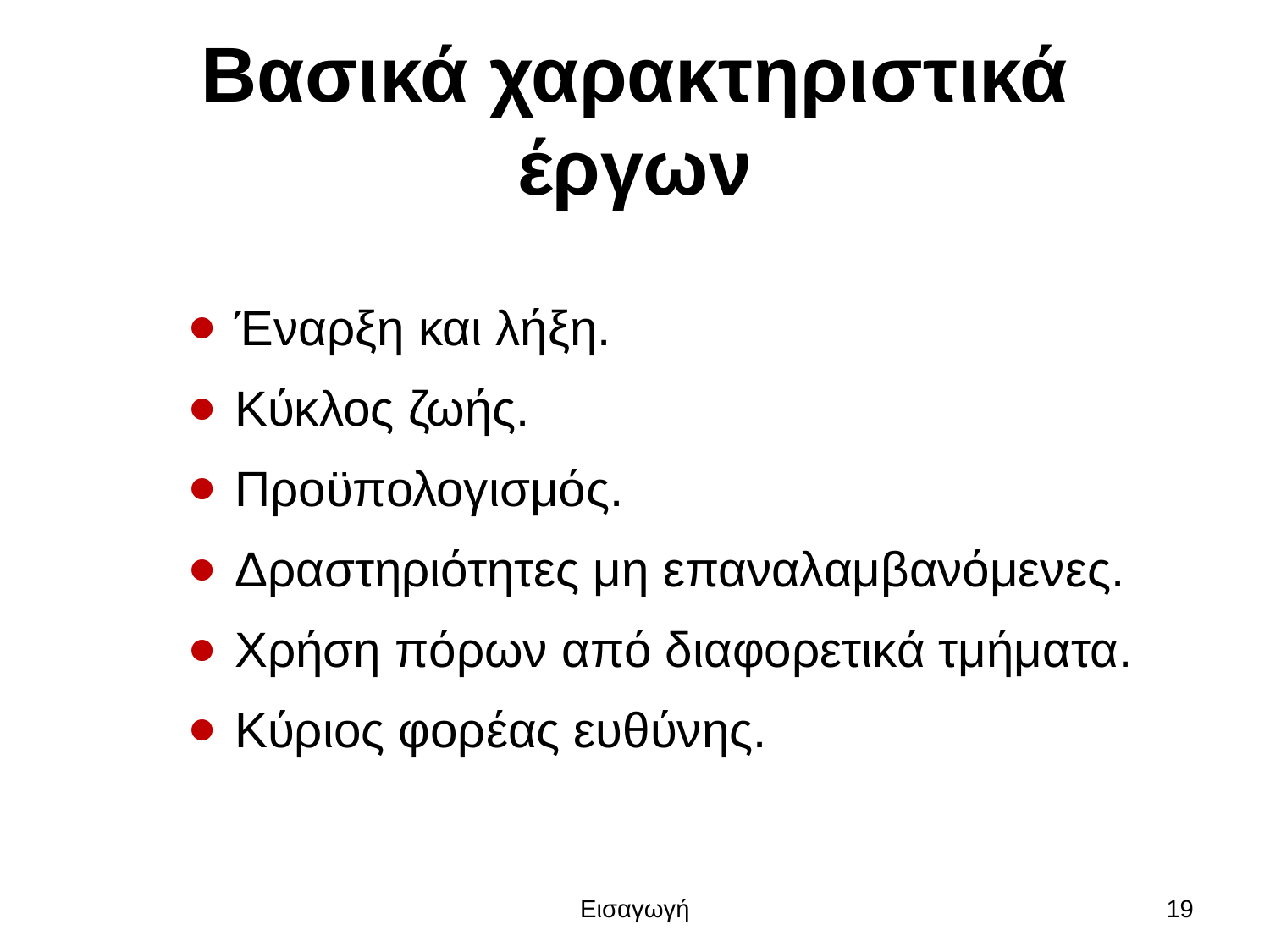

# Βασικά χαρακτηριστικά έργων

Έναρξη και λήξη.
Κύκλος ζωής.
Προϋπολογισμός.
Δραστηριότητες μη επαναλαμβανόμενες.
Χρήση πόρων από διαφορετικά τμήματα.
Κύριος φορέας ευθύνης.
Εισαγωγή
19